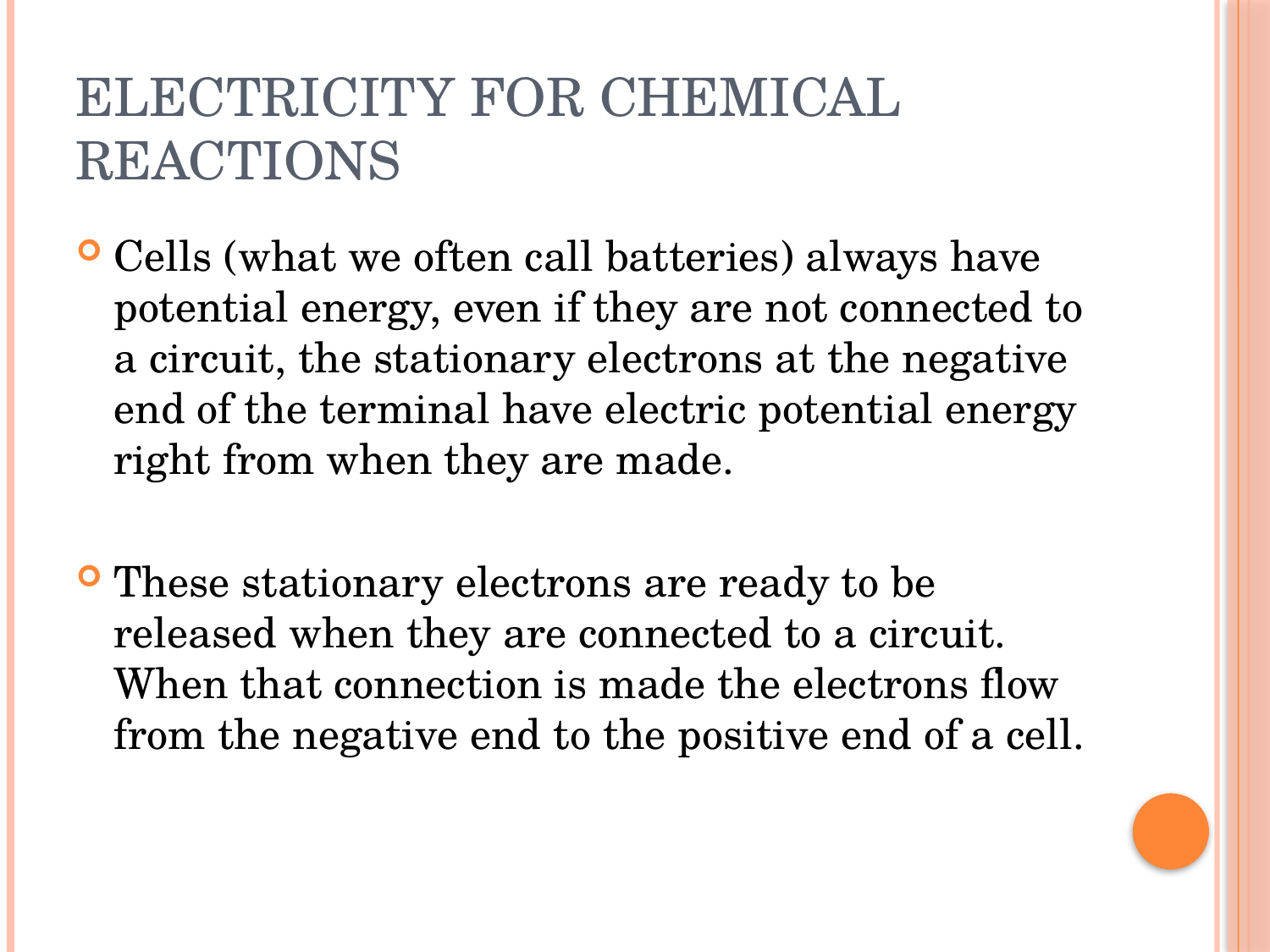

# Electricity for Chemical Reactions
Cells (what we often call batteries) always have potential energy, even if they are not connected to a circuit, the stationary electrons at the negative end of the terminal have electric potential energy right from when they are made.

These stationary electrons are ready to be released when they are connected to a circuit.  When that connection is made the electrons flow from the negative end to the positive end of a cell.